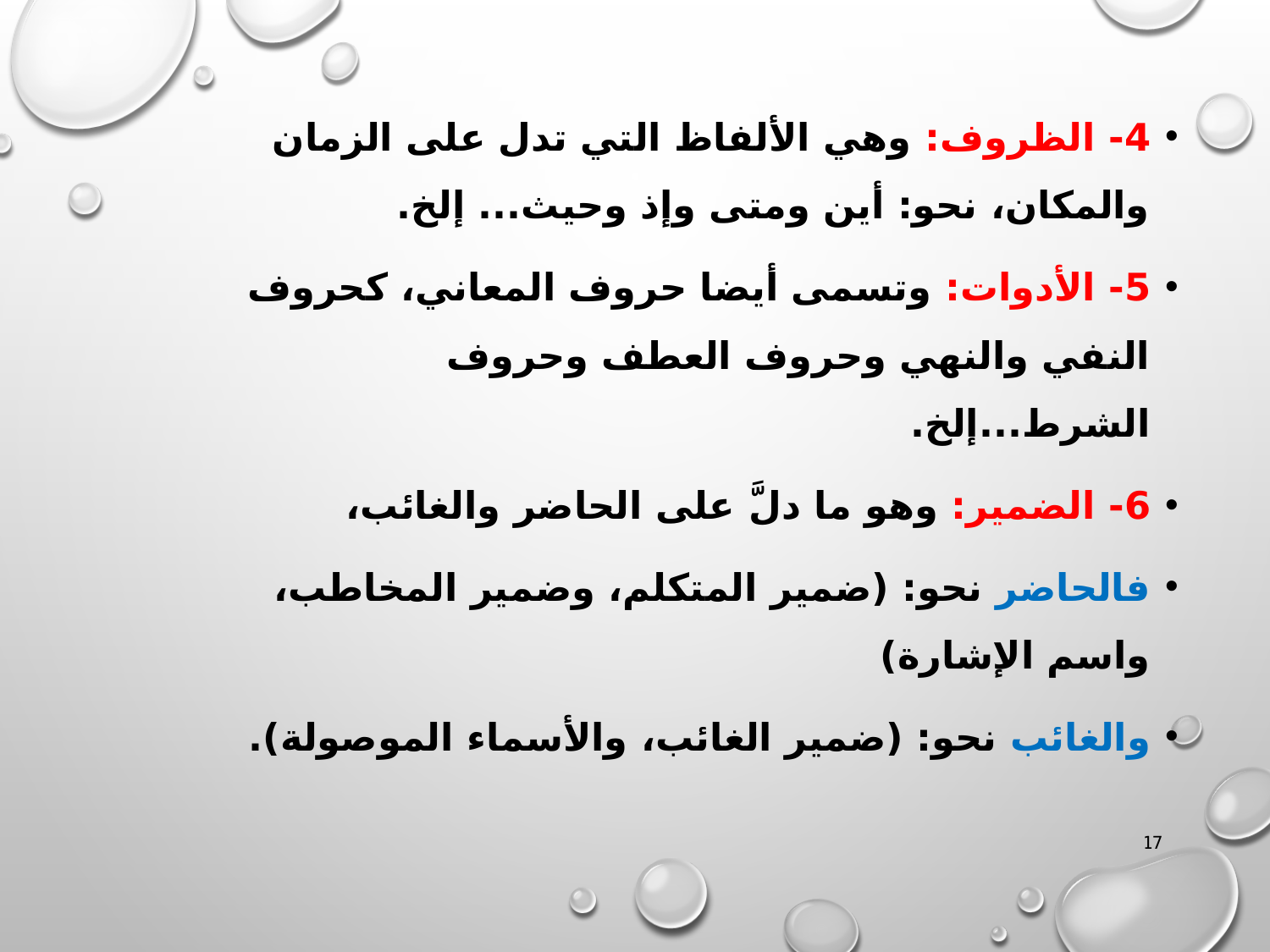

4- الظروف: وهي الألفاظ التي تدل على الزمان والمكان، نحو: أين ومتى وإذ وحيث... إلخ.
5- الأدوات: وتسمى أيضا حروف المعاني، كحروف النفي والنهي وحروف العطف وحروف الشرط...إلخ.
6- الضمير: وهو ما دلَّ على الحاضر والغائب،
فالحاضر نحو: (ضمير المتكلم، وضمير المخاطب، واسم الإشارة)
والغائب نحو: (ضمير الغائب، والأسماء الموصولة).
17